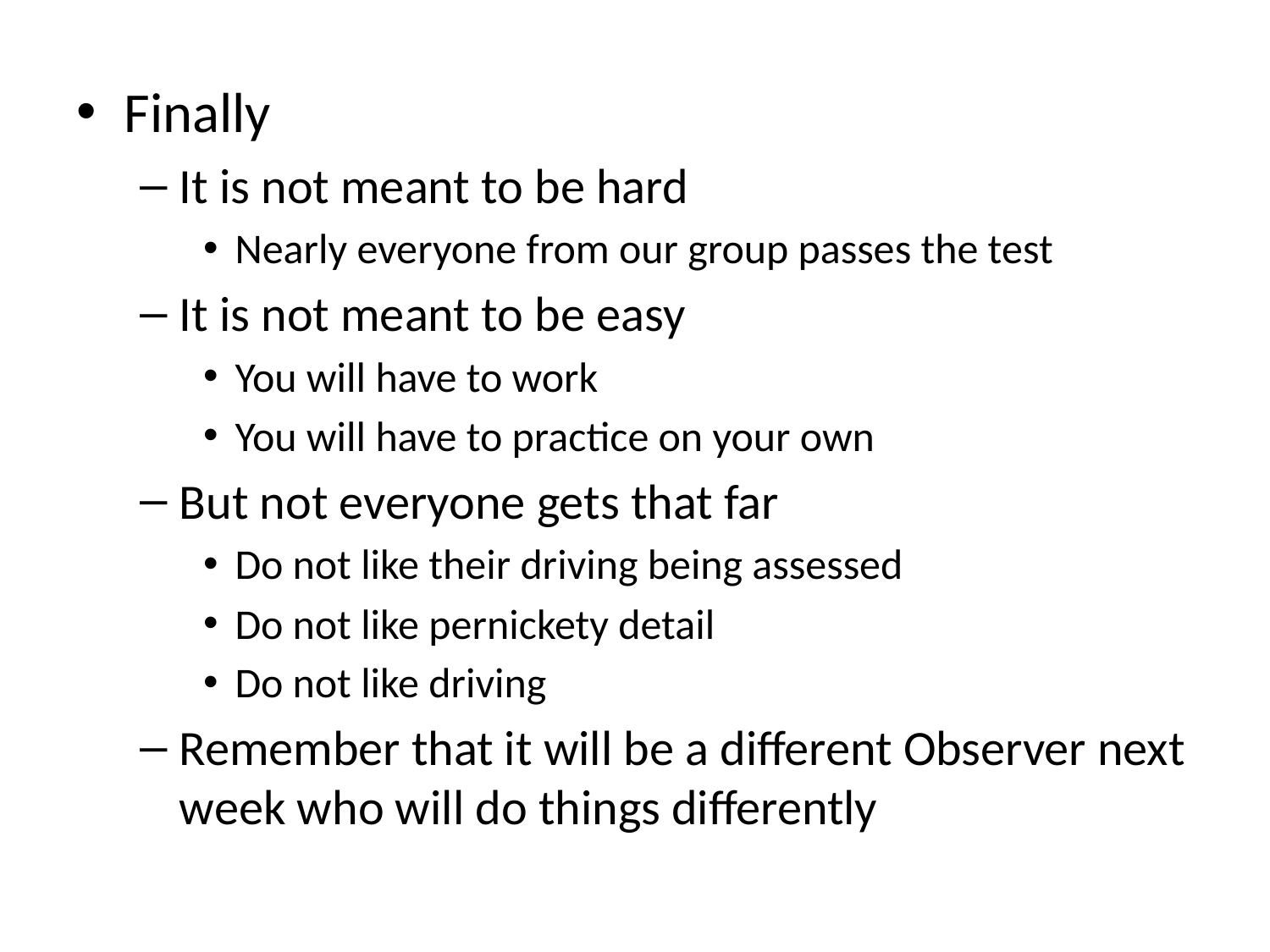

Finally
It is not meant to be hard
Nearly everyone from our group passes the test
It is not meant to be easy
You will have to work
You will have to practice on your own
But not everyone gets that far
Do not like their driving being assessed
Do not like pernickety detail
Do not like driving
Remember that it will be a different Observer next week who will do things differently